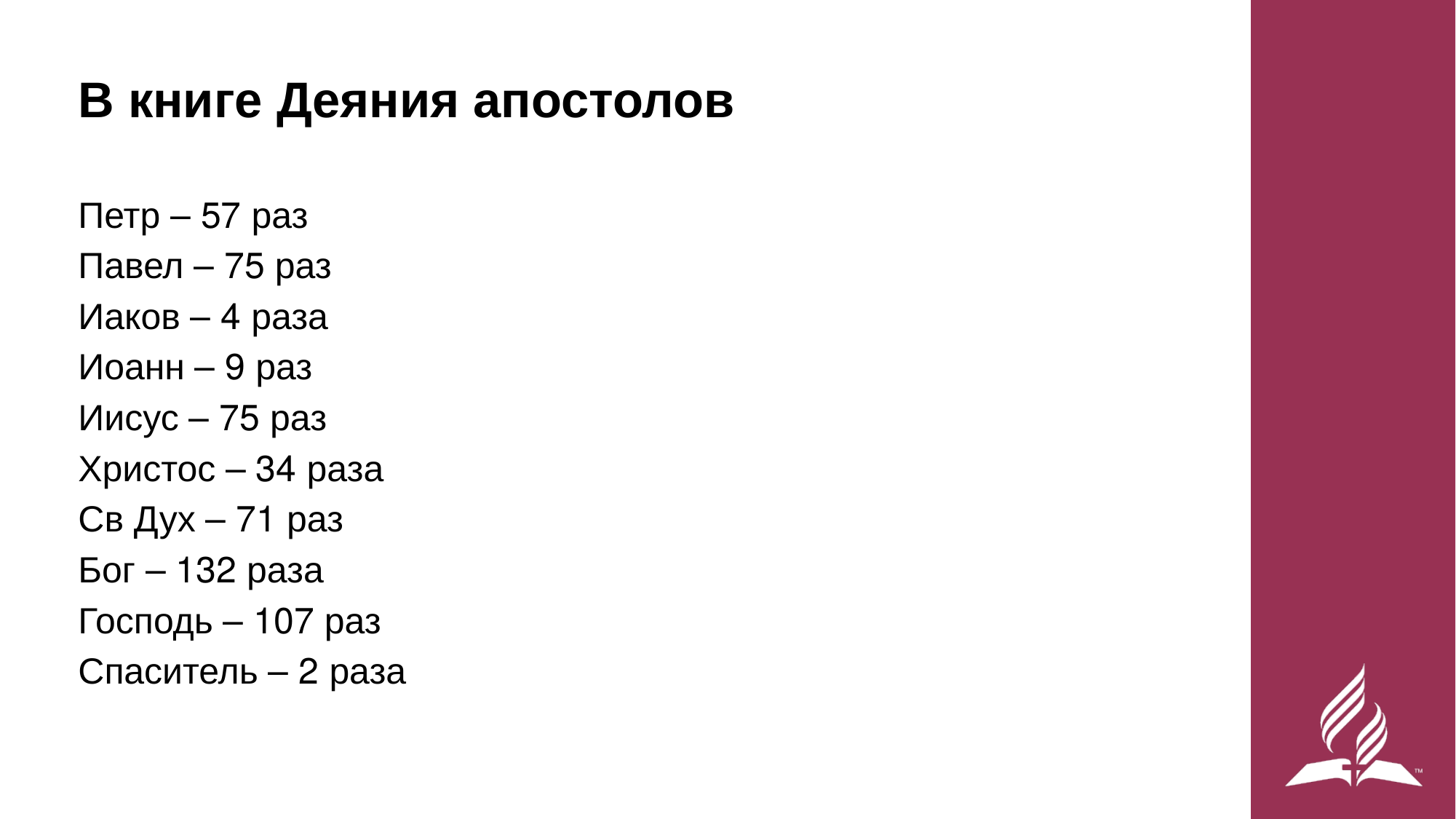

# В книге Деяния апостолов
Петр – 57 раз
Павел – 75 раз
Иаков – 4 раза
Иоанн – 9 раз
Иисус – 75 раз
Христос – 34 раза
Св Дух – 71 раз
Бог – 132 раза
Господь – 107 раз
Спаситель – 2 раза